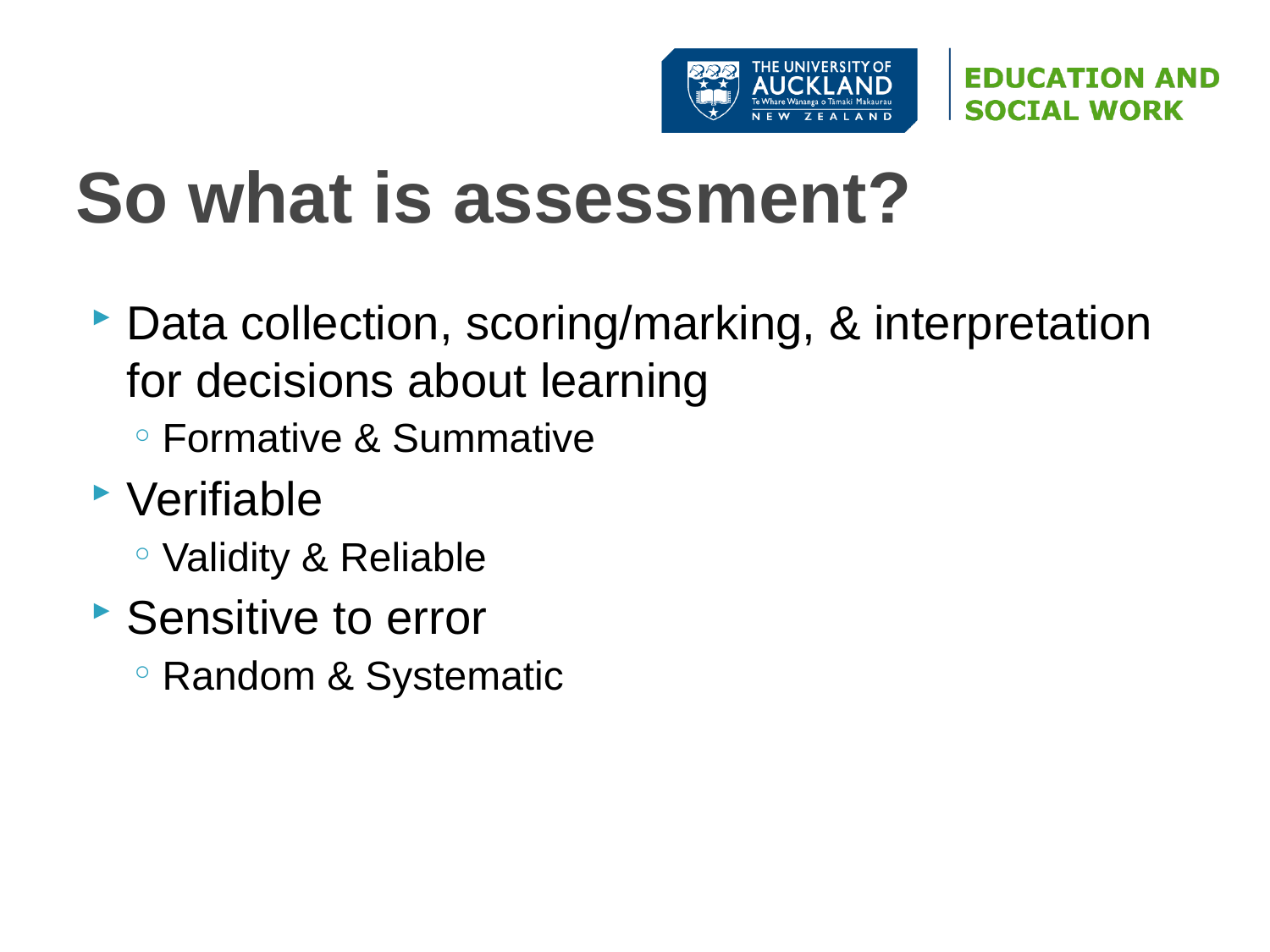

# So what is assessment?
Data collection, scoring/marking, & interpretation for decisions about learning
Formative & Summative
Verifiable
Validity & Reliable
Sensitive to error
Random & Systematic